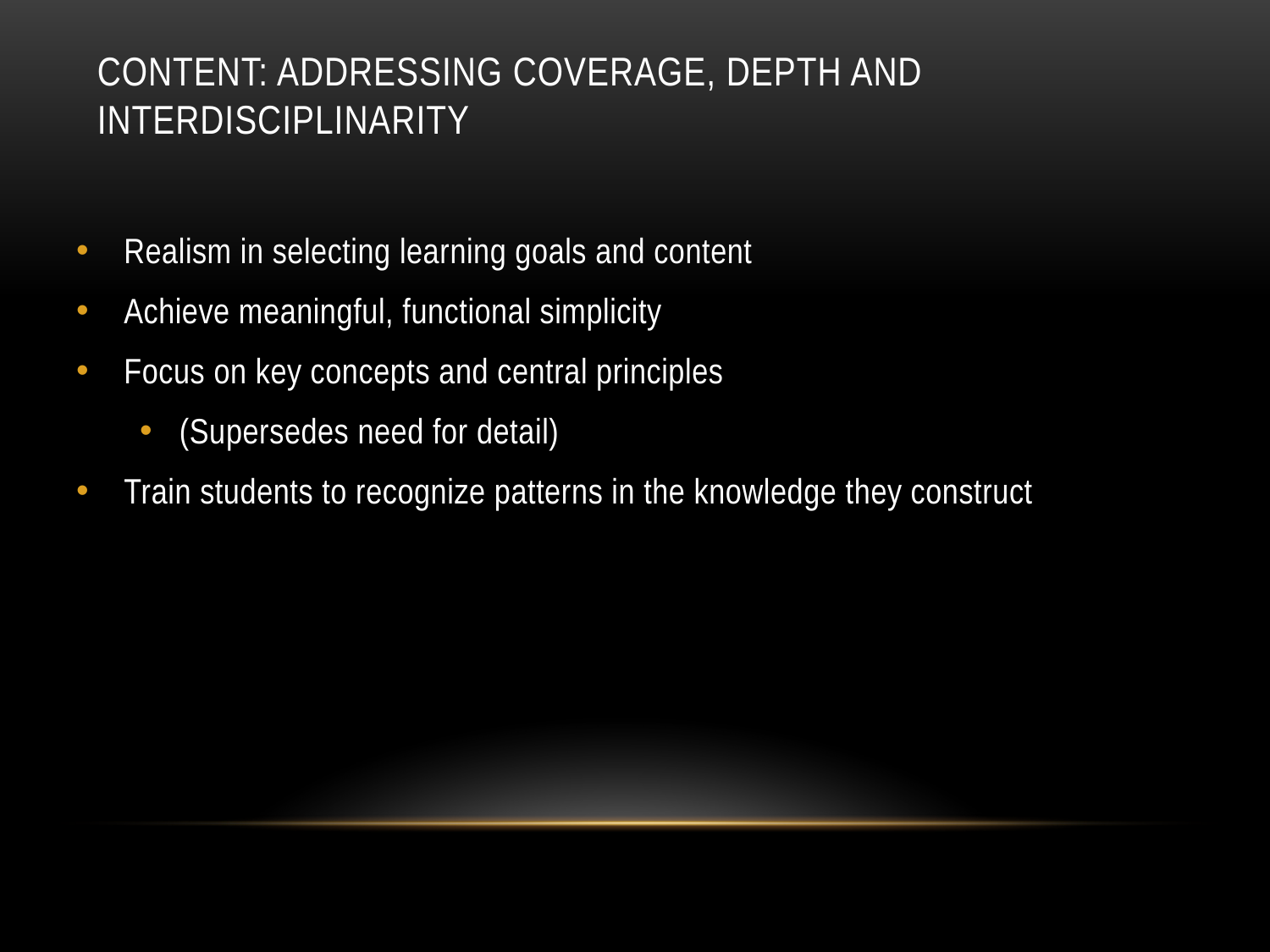

# Content: addressing coverage, depth and interdisciplinarity
Realism in selecting learning goals and content
Achieve meaningful, functional simplicity
Focus on key concepts and central principles
(Supersedes need for detail)
Train students to recognize patterns in the knowledge they construct